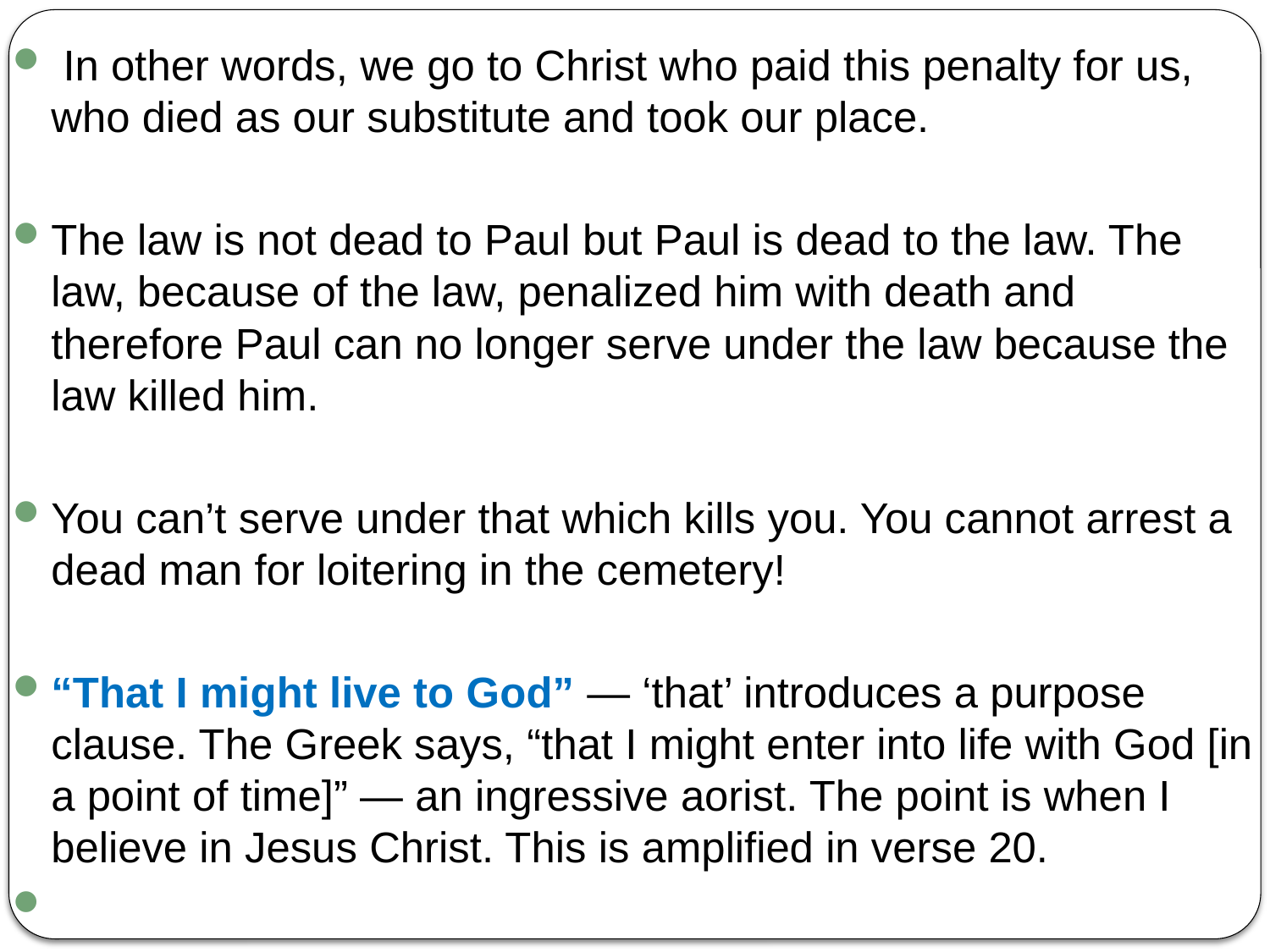

In other words, we go to Christ who paid this penalty for us, who died as our substitute and took our place.

The law is not dead to Paul but Paul is dead to the law. The law, because of the law, penalized him with death and therefore Paul can no longer serve under the law because the law killed him.

You can’t serve under that which kills you. You cannot arrest a dead man for loitering in the cemetery!

“That I might live to God” — ‘that’ introduces a purpose clause. The Greek says, “that I might enter into life with God [in a point of time]” — an ingressive aorist. The point is when I believe in Jesus Christ. This is amplified in verse 20.